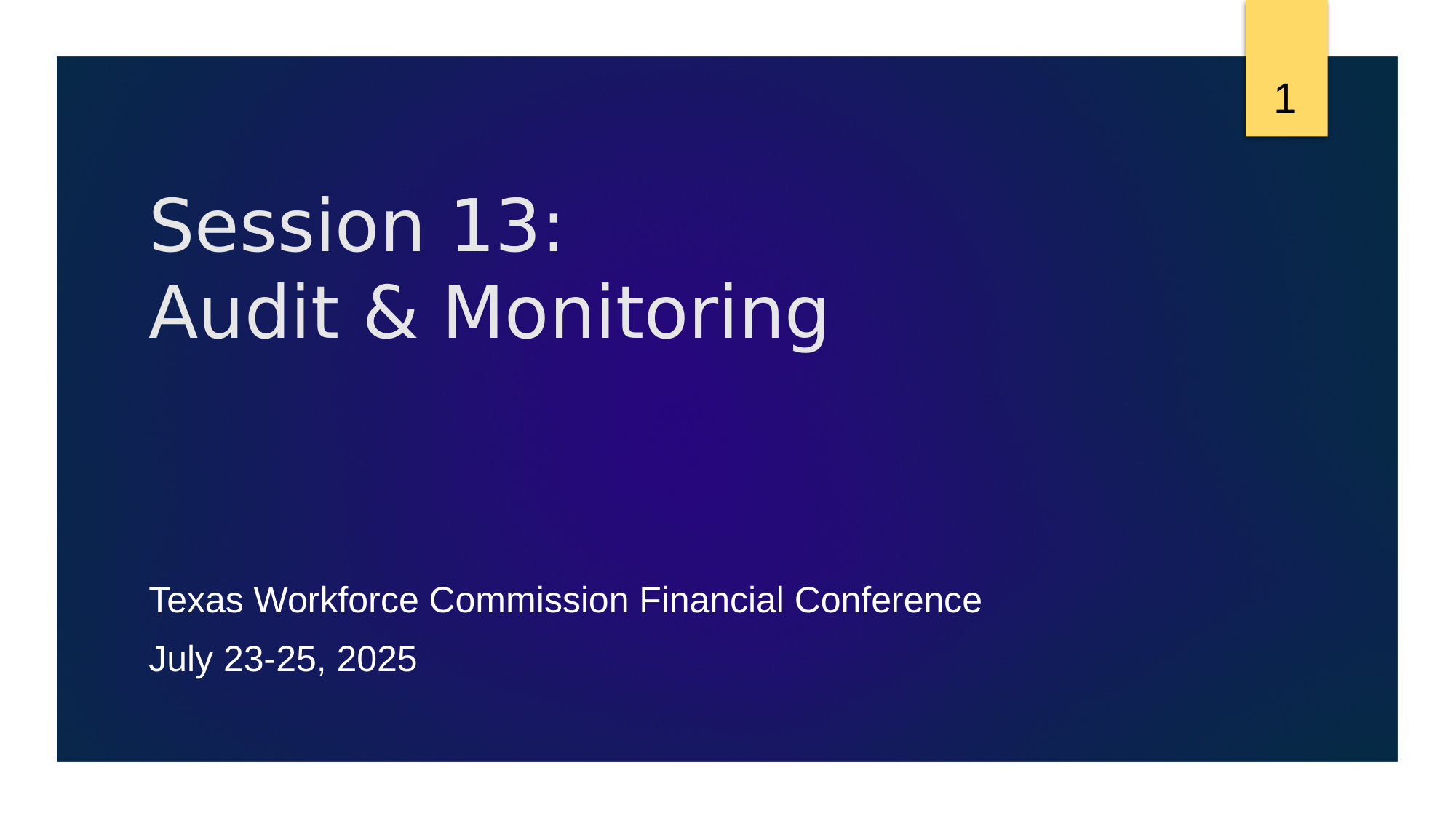

1
# Session 13: Audit & Monitoring
Texas Workforce Commission Financial Conference
July 23-25, 2025